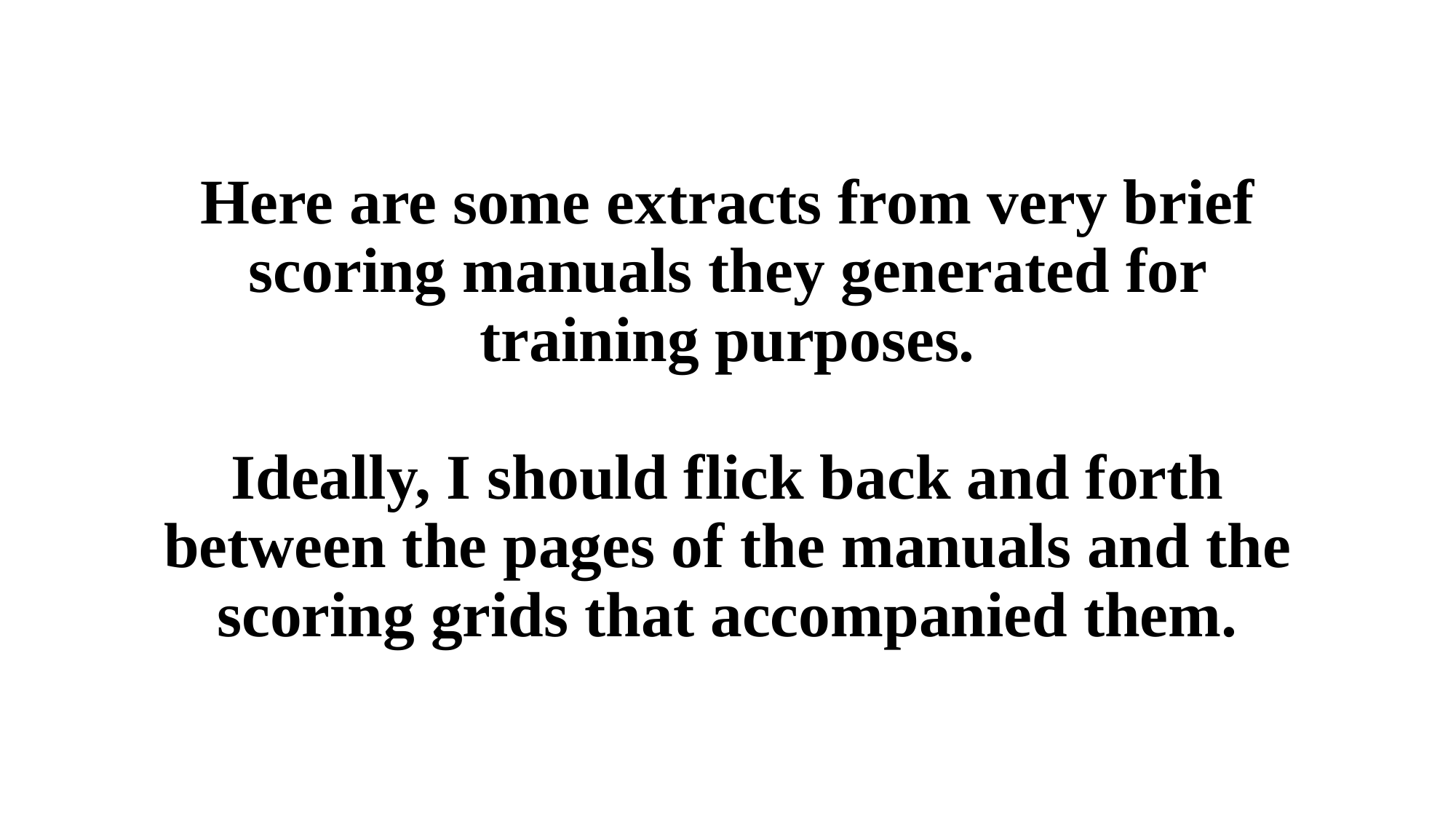

Here are some extracts from very brief scoring manuals they generated for training purposes.
Ideally, I should flick back and forth between the pages of the manuals and the scoring grids that accompanied them.